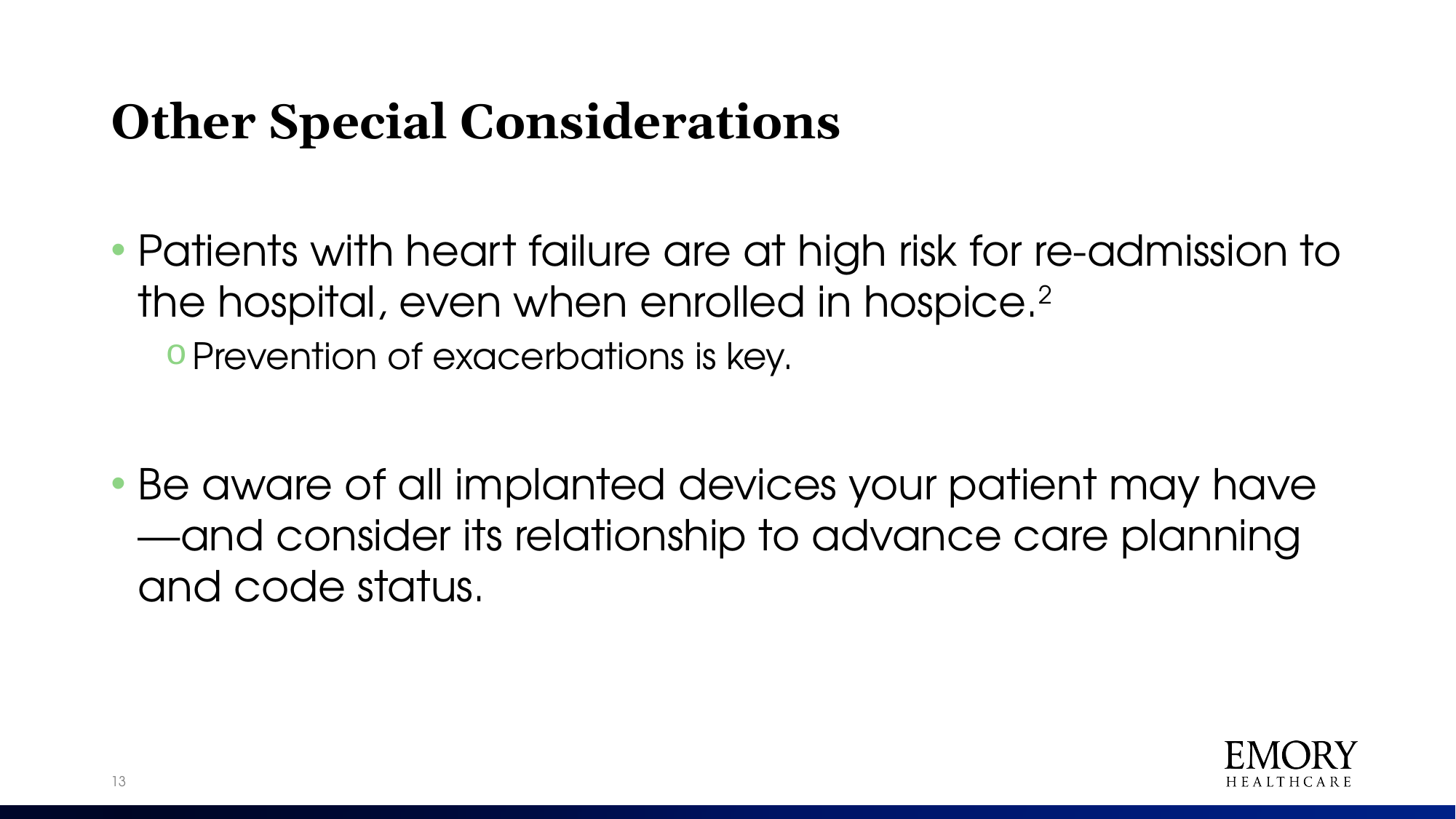

# Other Special Considerations
Patients with heart failure are at high risk for re-admission to the hospital, even when enrolled in hospice.2
Prevention of exacerbations is key.

Be aware of all implanted devices your patient may have—and consider its relationship to advance care planning and code status.